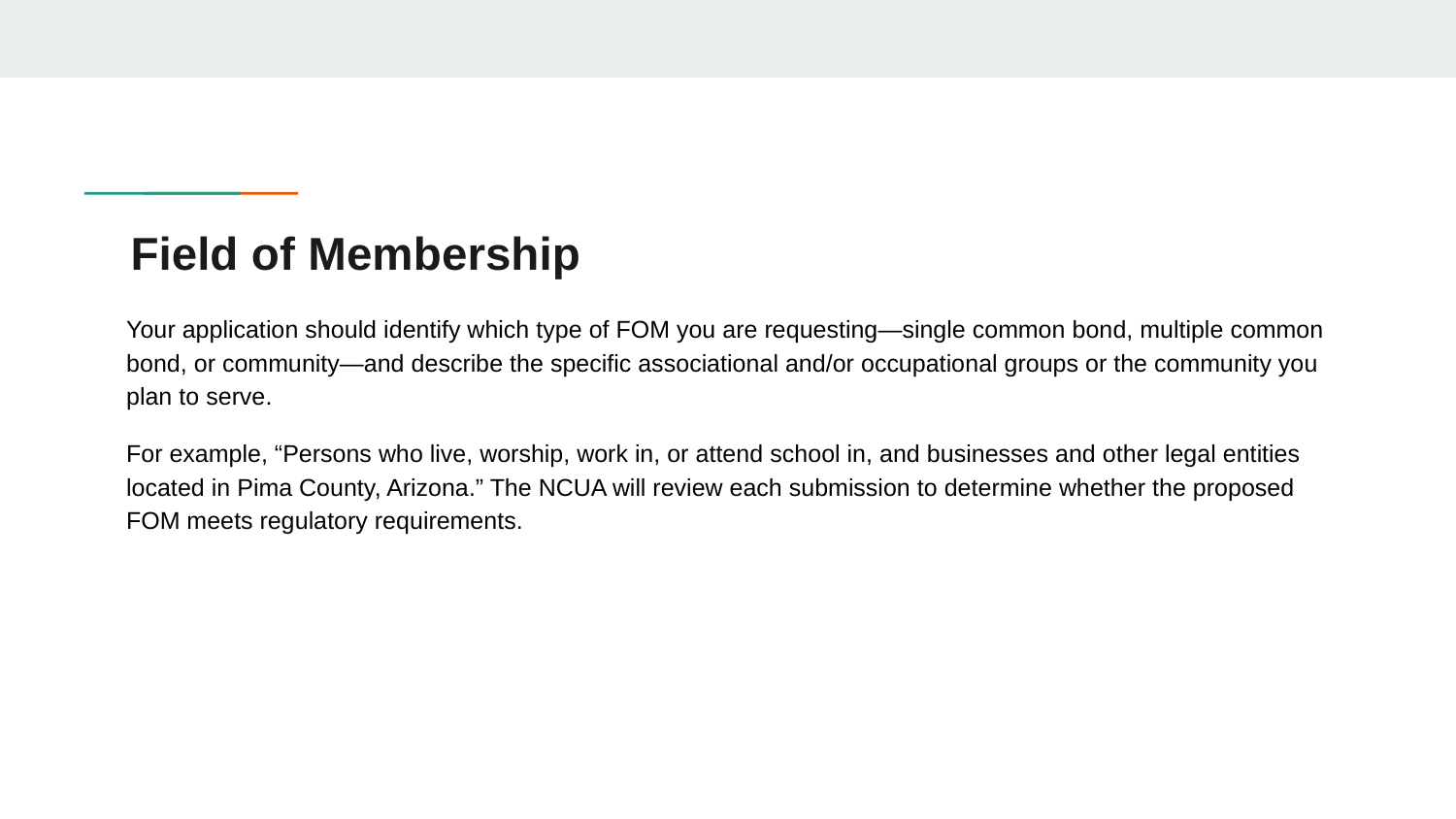

# Field of Membership
Your application should identify which type of FOM you are requesting—single common bond, multiple common bond, or community—and describe the specific associational and/or occupational groups or the community you plan to serve.
For example, “Persons who live, worship, work in, or attend school in, and businesses and other legal entities located in Pima County, Arizona.” The NCUA will review each submission to determine whether the proposed FOM meets regulatory requirements.